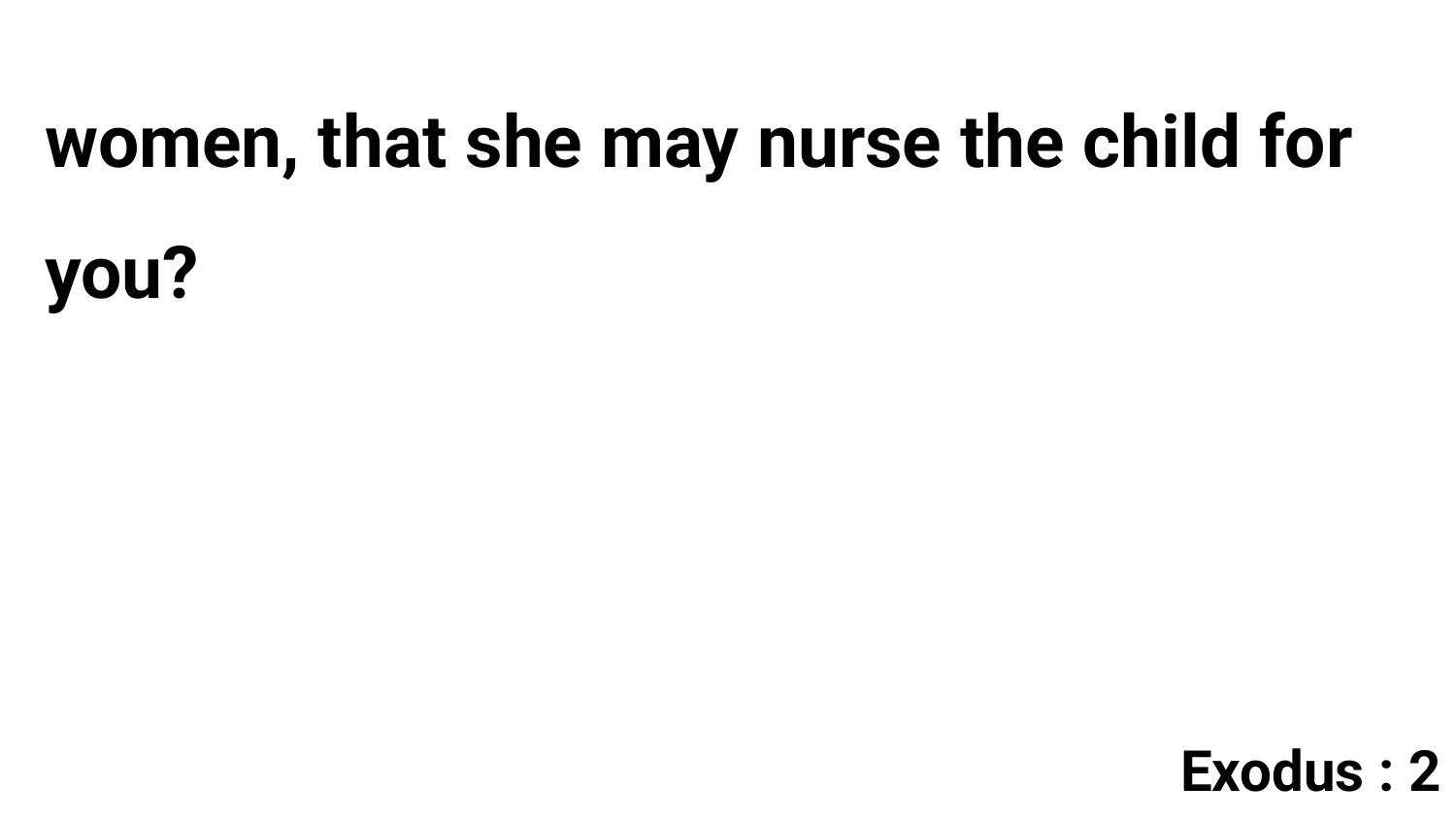

women, that she may nurse the child for you?
Exodus : 2